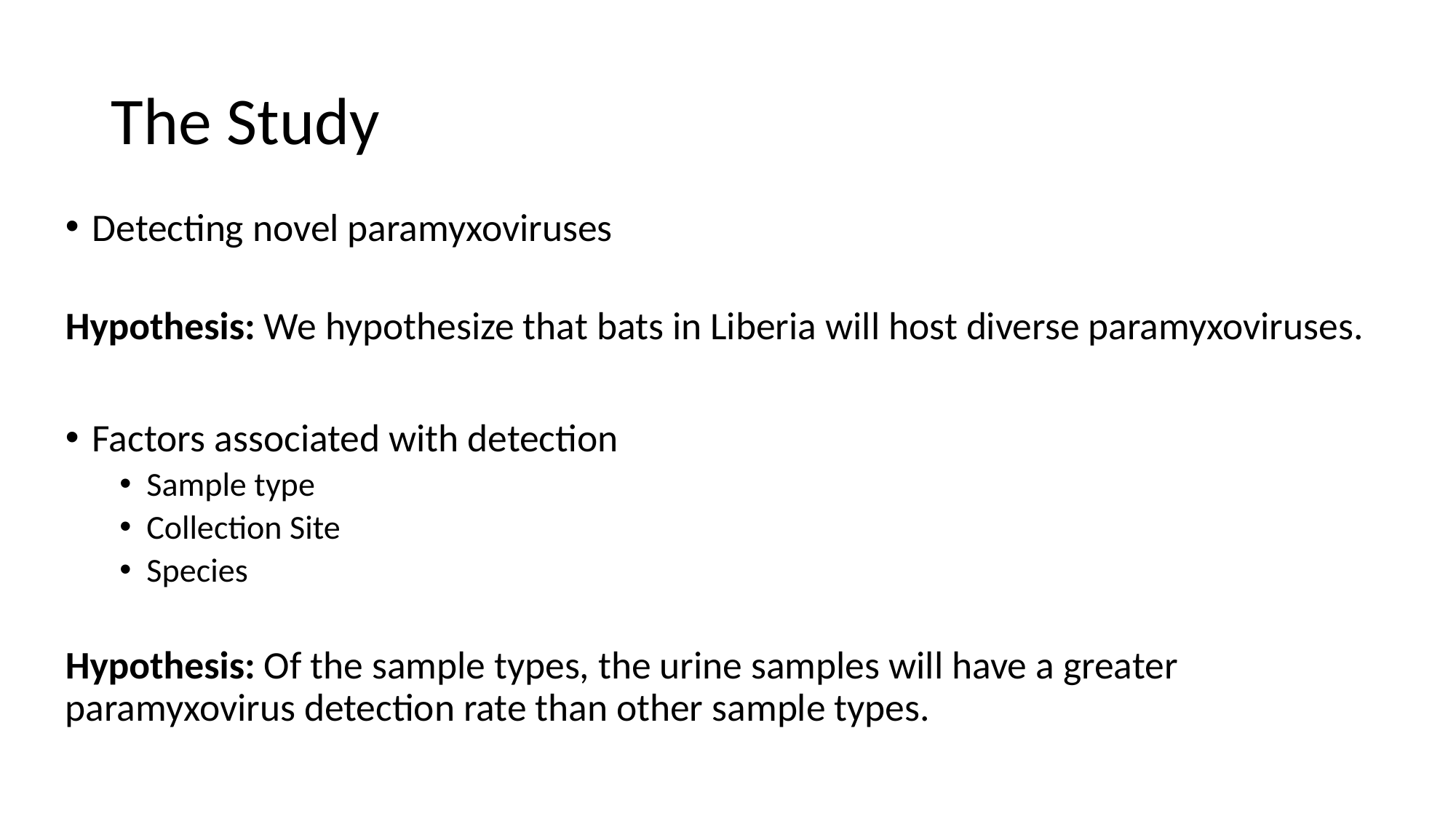

# The Study
Detecting novel paramyxoviruses

Hypothesis: We hypothesize that bats in Liberia will host diverse paramyxoviruses.

Factors associated with detection
Sample type
Collection Site
Species

Hypothesis: Of the sample types, the urine samples will have a greater paramyxovirus detection rate than other sample types.